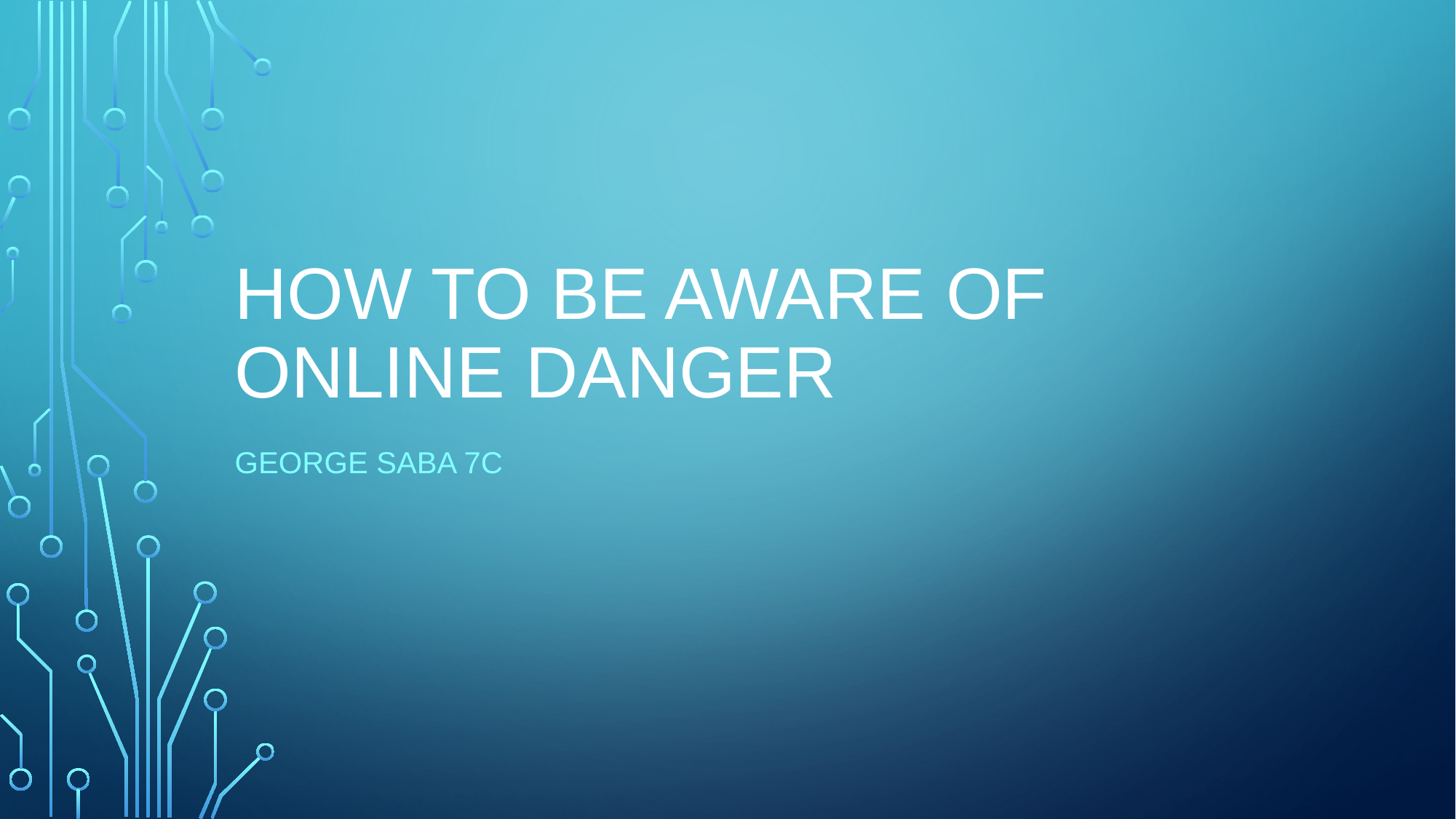

# How To Be Aware Of Online Danger
George Saba 7C